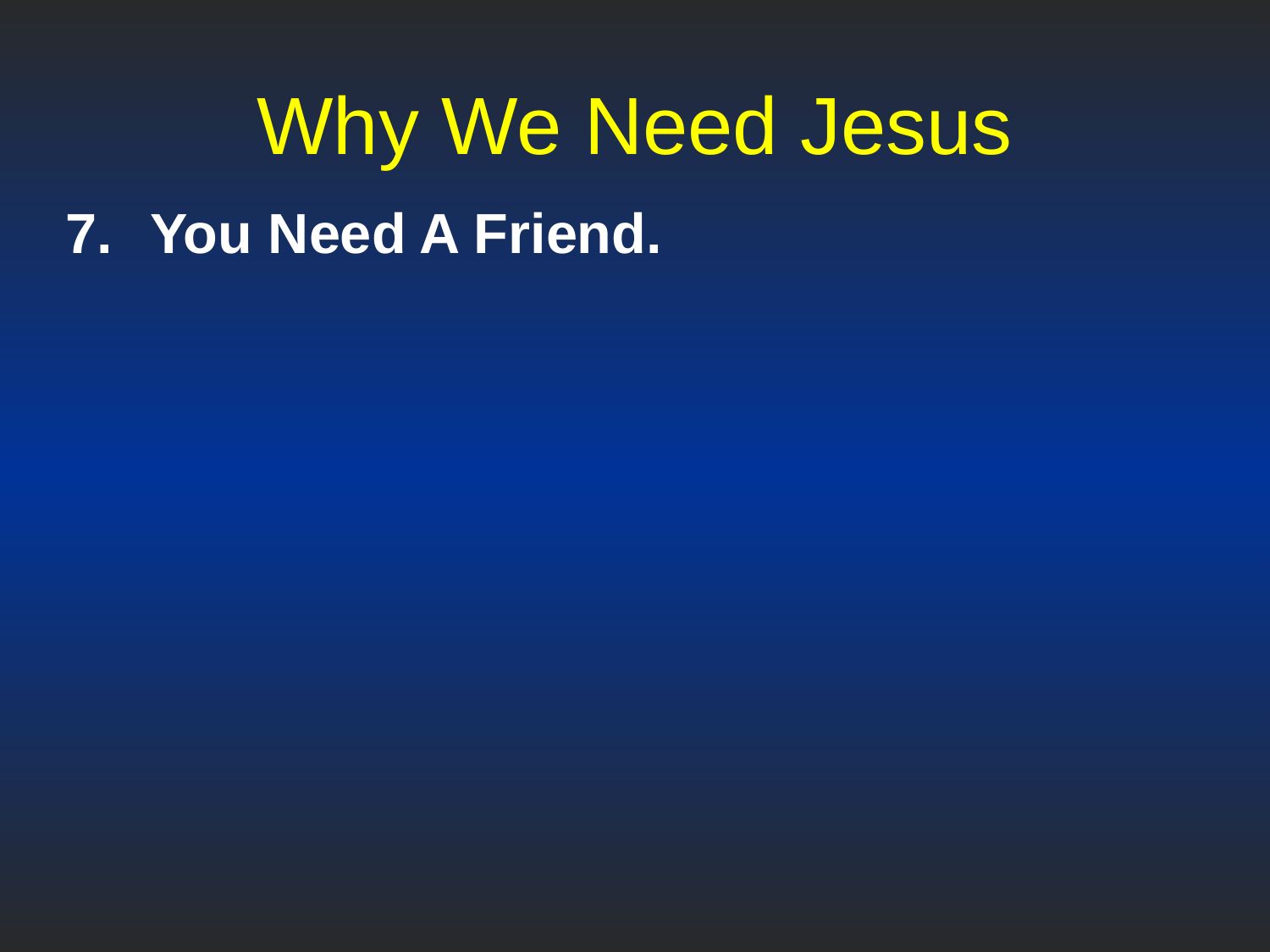

# Why We Need Jesus
You Need A Friend.